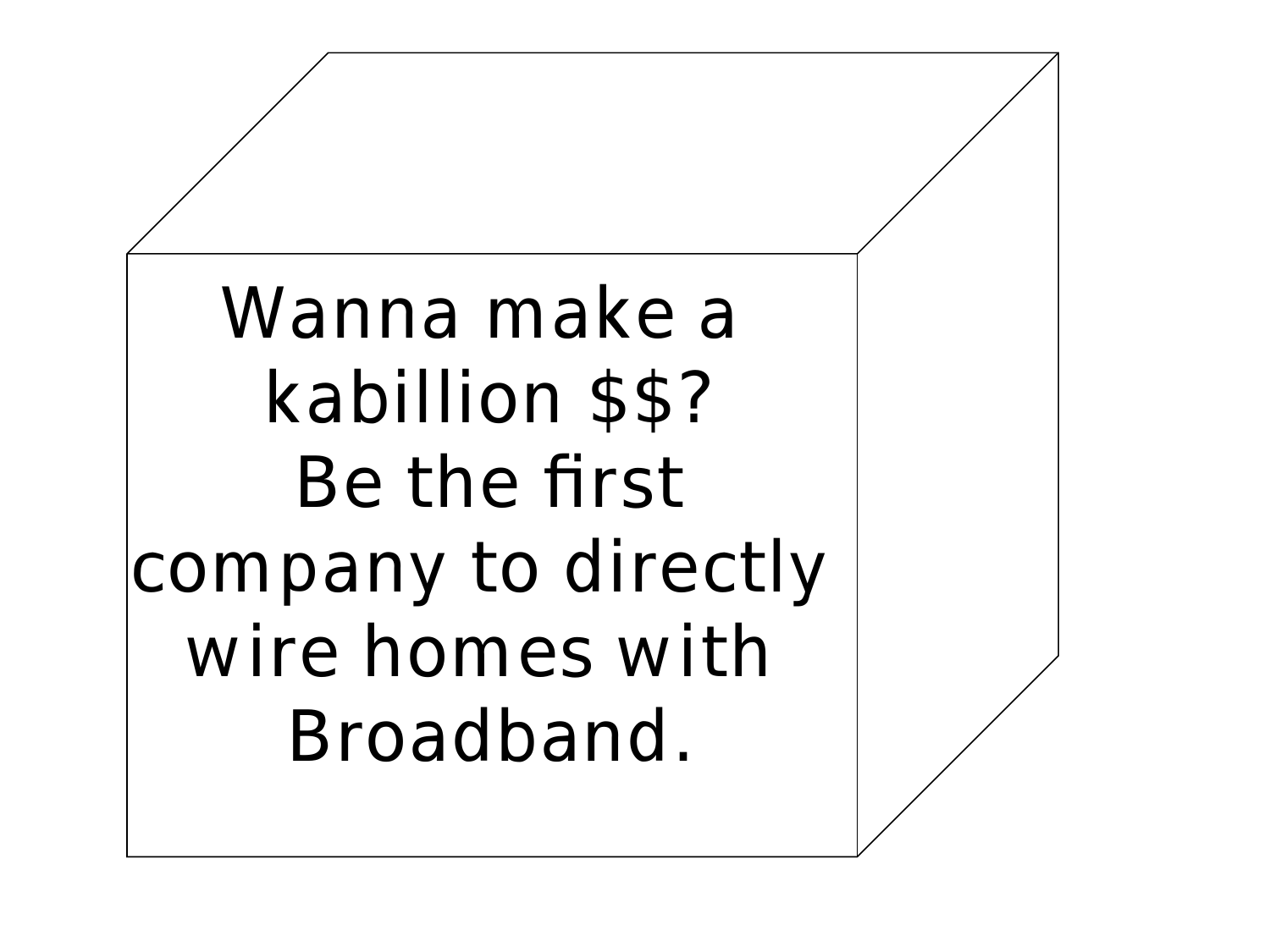

Wanna make a
kabillion $$?
Be the first
company to directly
wire homes with
Broadband.